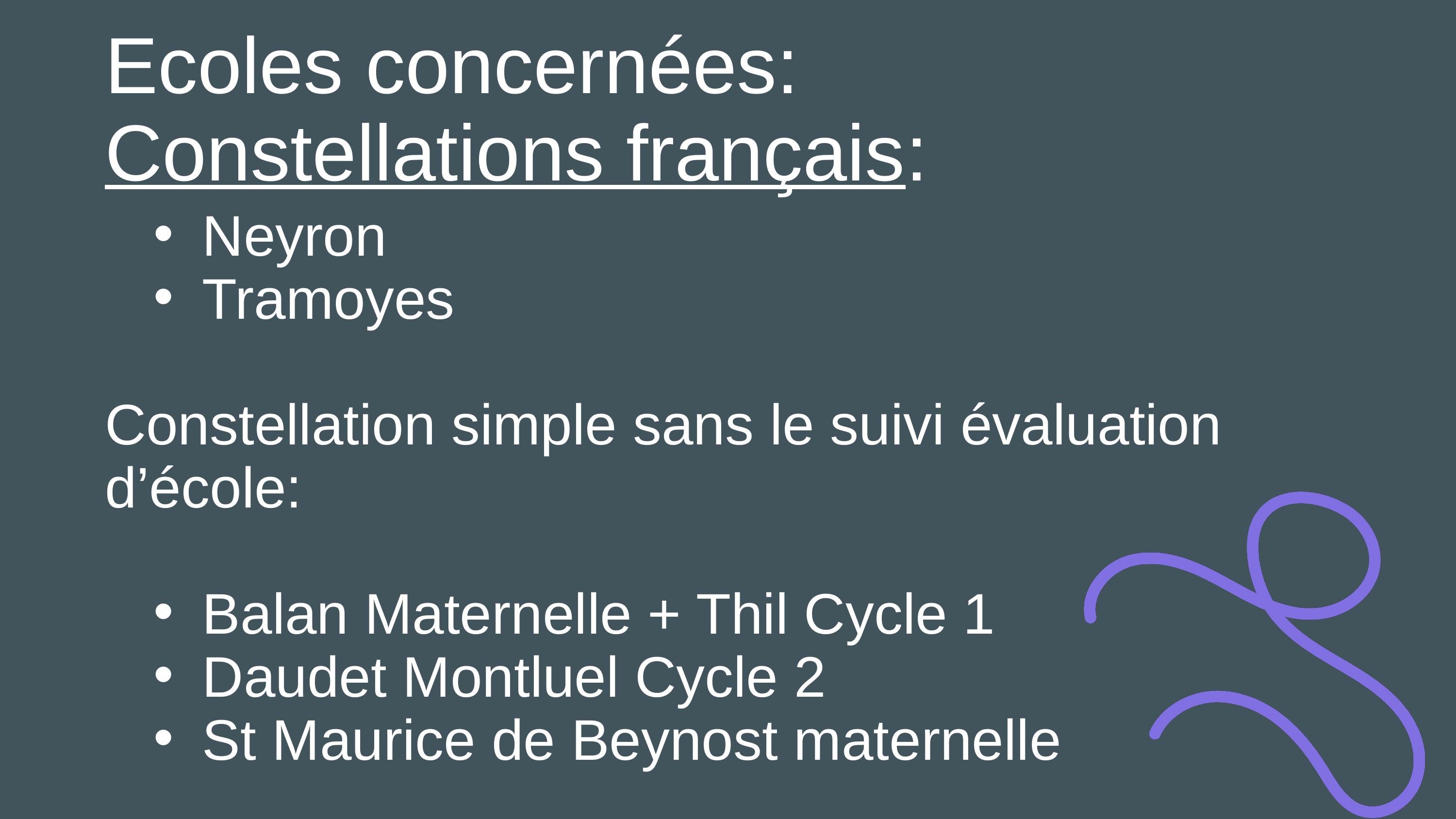

Ecoles concernées:
Constellations français:

Neyron
Tramoyes

Constellation simple sans le suivi évaluation d’école:

Balan Maternelle + Thil Cycle 1
Daudet Montluel Cycle 2
St Maurice de Beynost maternelle